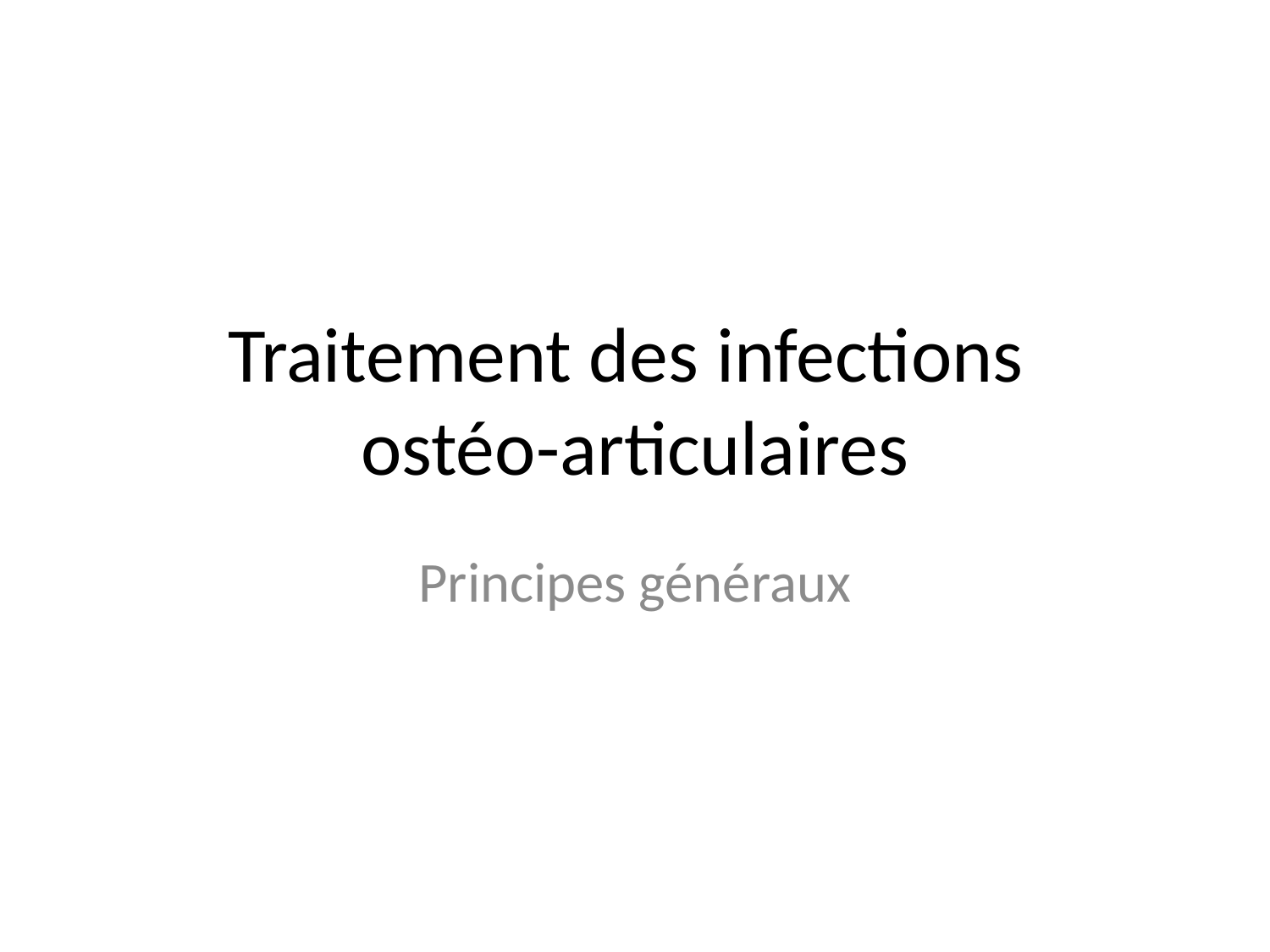

# Traitement des infections ostéo-articulaires
Principes généraux